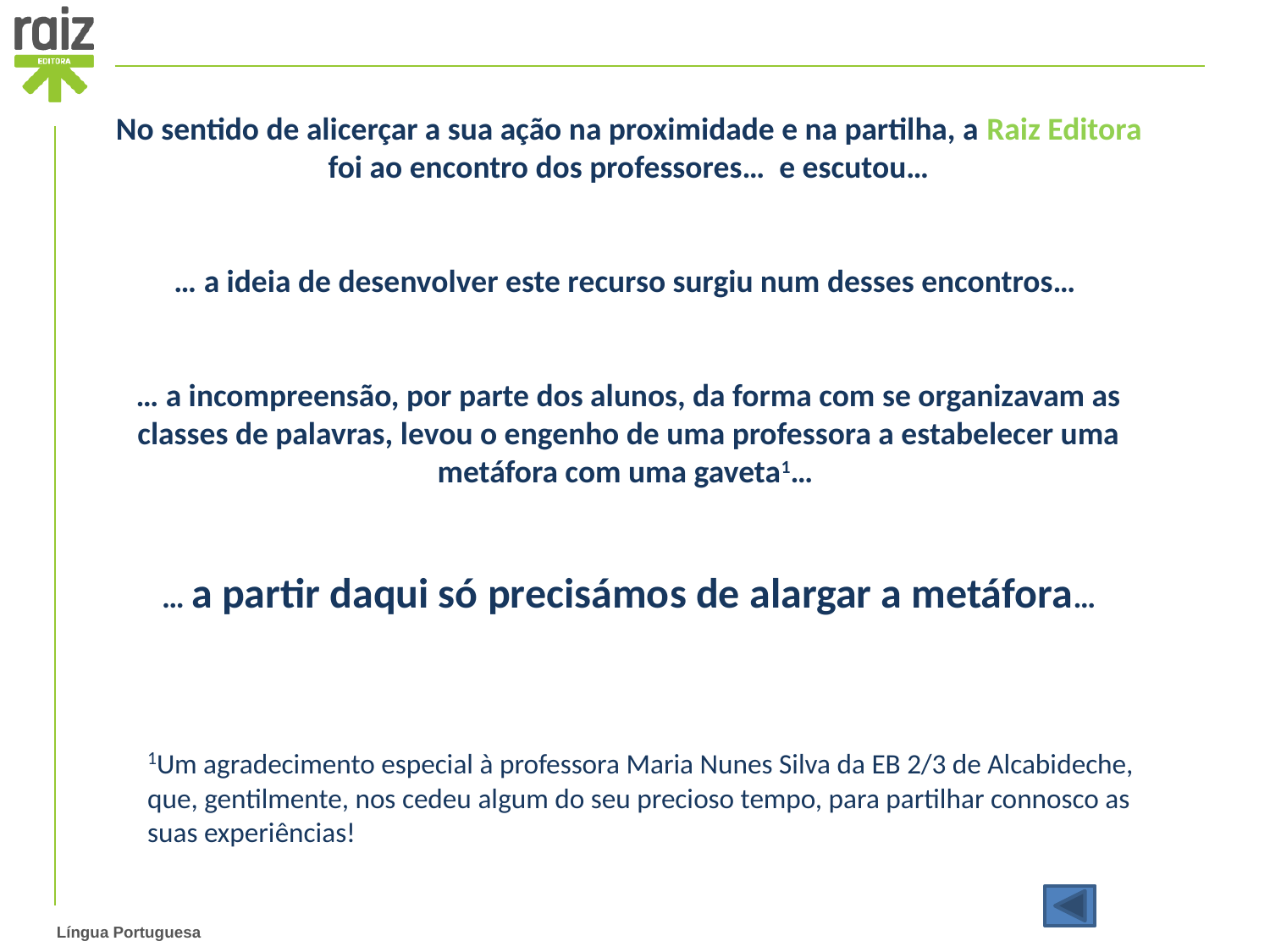

No sentido de alicerçar a sua ação na proximidade e na partilha, a Raiz Editora foi ao encontro dos professores…  e escutou…

… a ideia de desenvolver este recurso surgiu num desses encontros…

… a incompreensão, por parte dos alunos, da forma com se organizavam as classes de palavras, levou o engenho de uma professora a estabelecer uma metáfora com uma gaveta1…

… a partir daqui só precisámos de alargar a metáfora…
1Um agradecimento especial à professora Maria Nunes Silva da EB 2/3 de Alcabideche, que, gentilmente, nos cedeu algum do seu precioso tempo, para partilhar connosco as suas experiências!